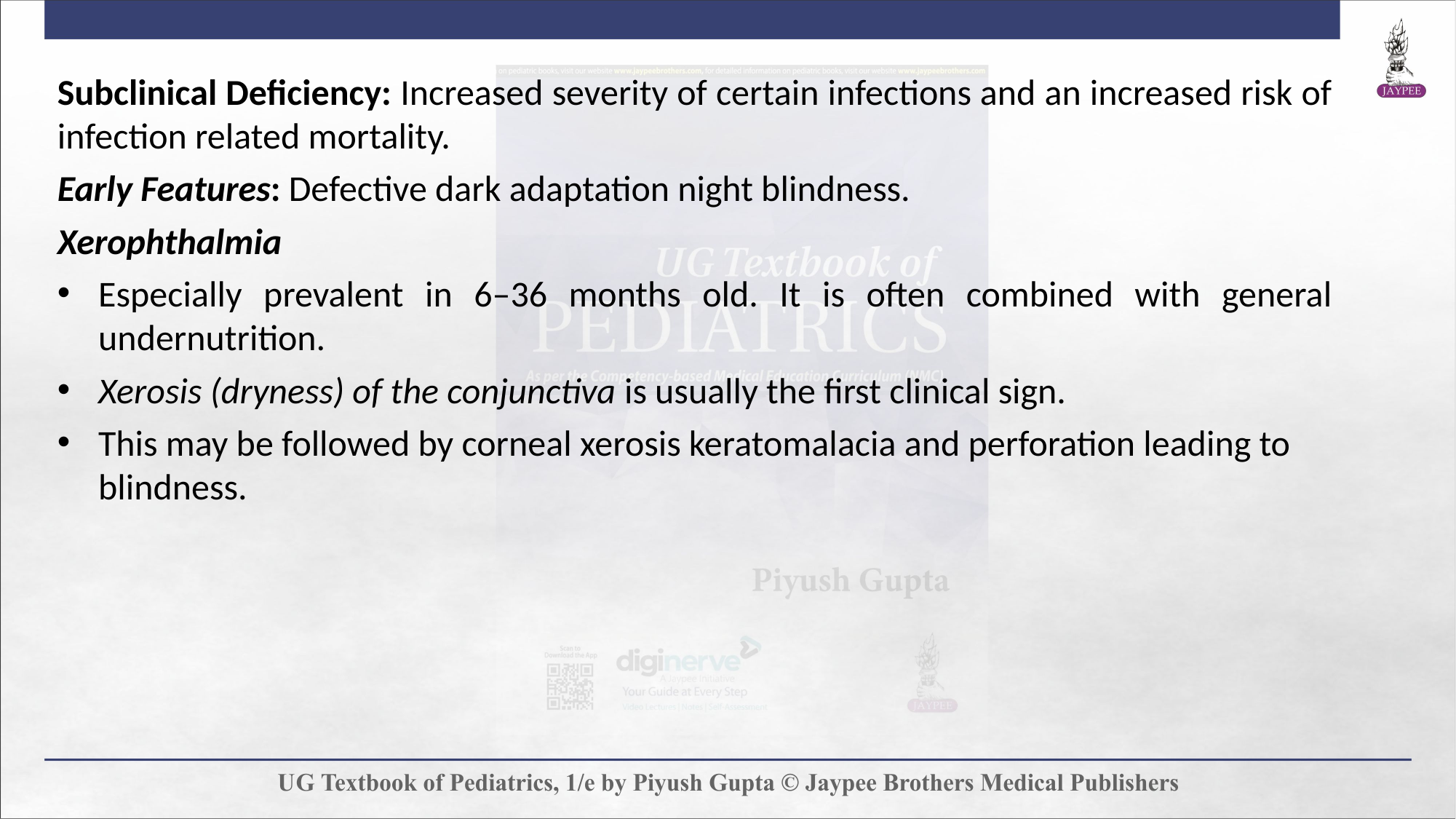

Subclinical Deficiency: Increased severity of certain infections and an increased risk of infection related mortality.
Early Features: Defective dark adaptation night blindness.
Xerophthalmia
Especially prevalent in 6–36 months old. It is often combined with general undernutrition.
Xerosis (dryness) of the conjunctiva is usually the first clinical sign.
This may be followed by corneal xerosis keratomalacia and perforation leading to blindness.